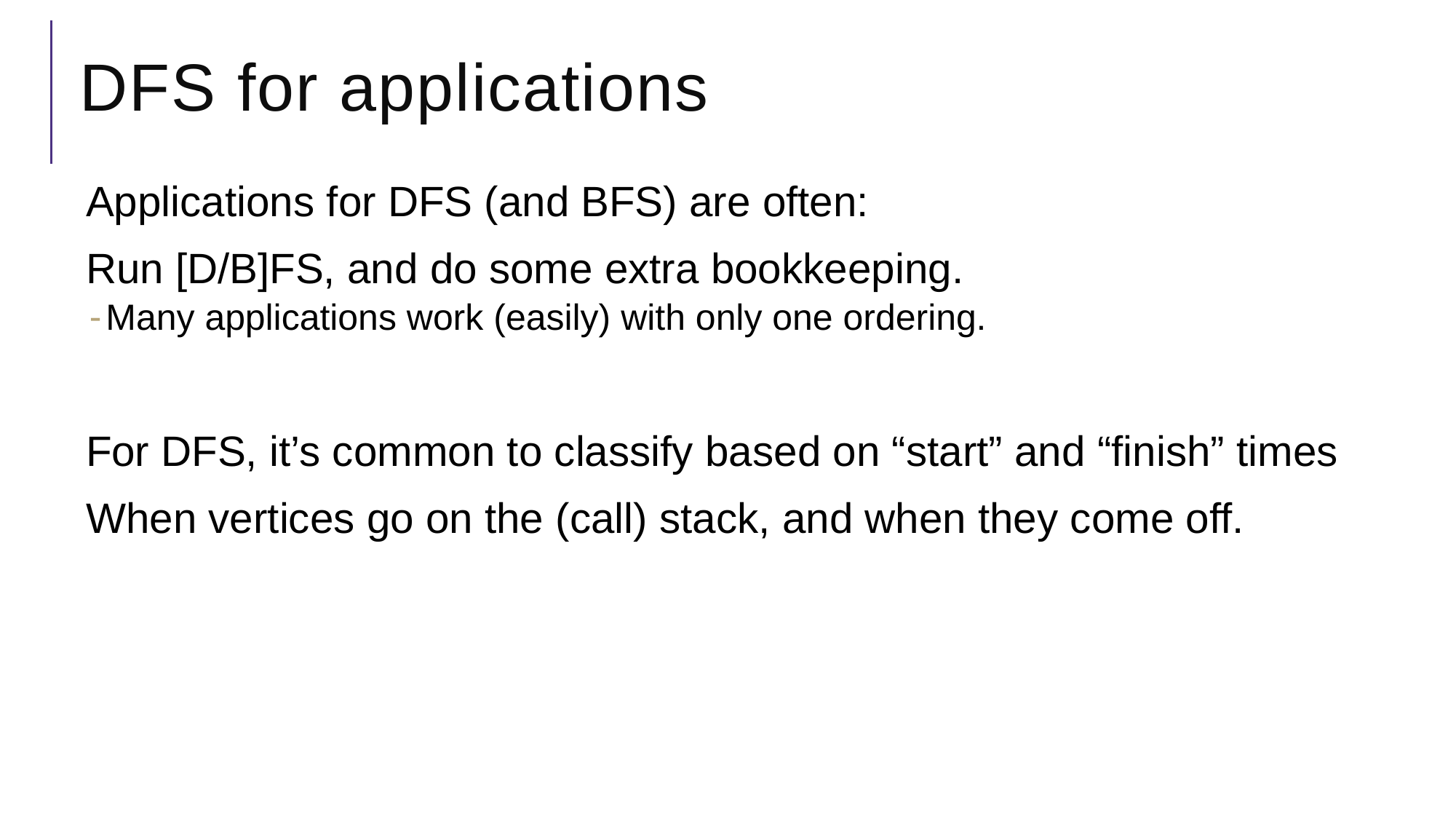

# DFS for applications
Applications for DFS (and BFS) are often:
Run [D/B]FS, and do some extra bookkeeping.
Many applications work (easily) with only one ordering.

For DFS, it’s common to classify based on “start” and “finish” times
When vertices go on the (call) stack, and when they come off.